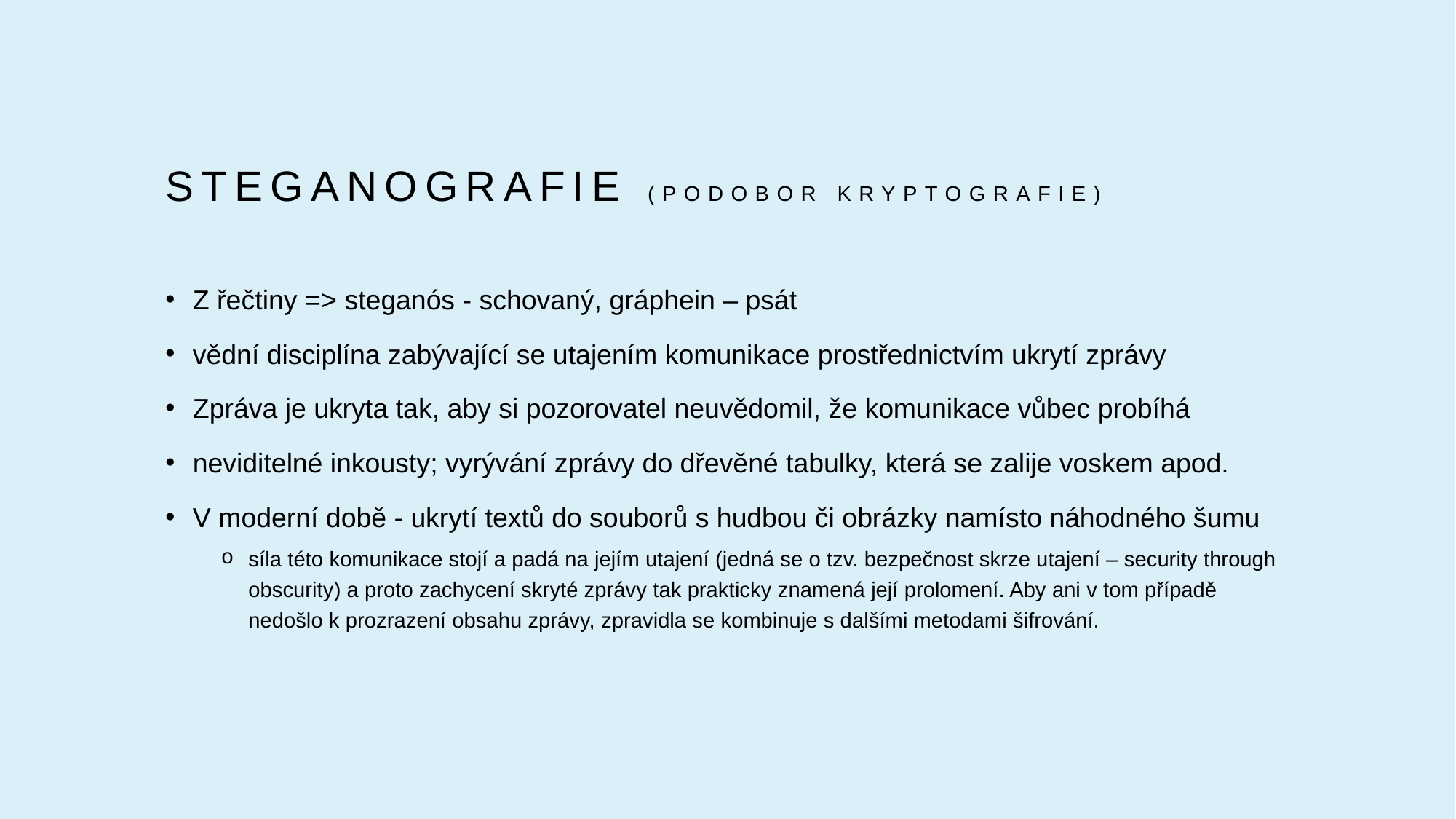

# Steganografie (podobor kryptografie)
Z řečtiny => steganós - schovaný, gráphein – psát
vědní disciplína zabývající se utajením komunikace prostřednictvím ukrytí zprávy
Zpráva je ukryta tak, aby si pozorovatel neuvědomil, že komunikace vůbec probíhá
neviditelné inkousty; vyrývání zprávy do dřevěné tabulky, která se zalije voskem apod.
V moderní době - ukrytí textů do souborů s hudbou či obrázky namísto náhodného šumu
síla této komunikace stojí a padá na jejím utajení (jedná se o tzv. bezpečnost skrze utajení – security through obscurity) a proto zachycení skryté zprávy tak prakticky znamená její prolomení. Aby ani v tom případě nedošlo k prozrazení obsahu zprávy, zpravidla se kombinuje s dalšími metodami šifrování.